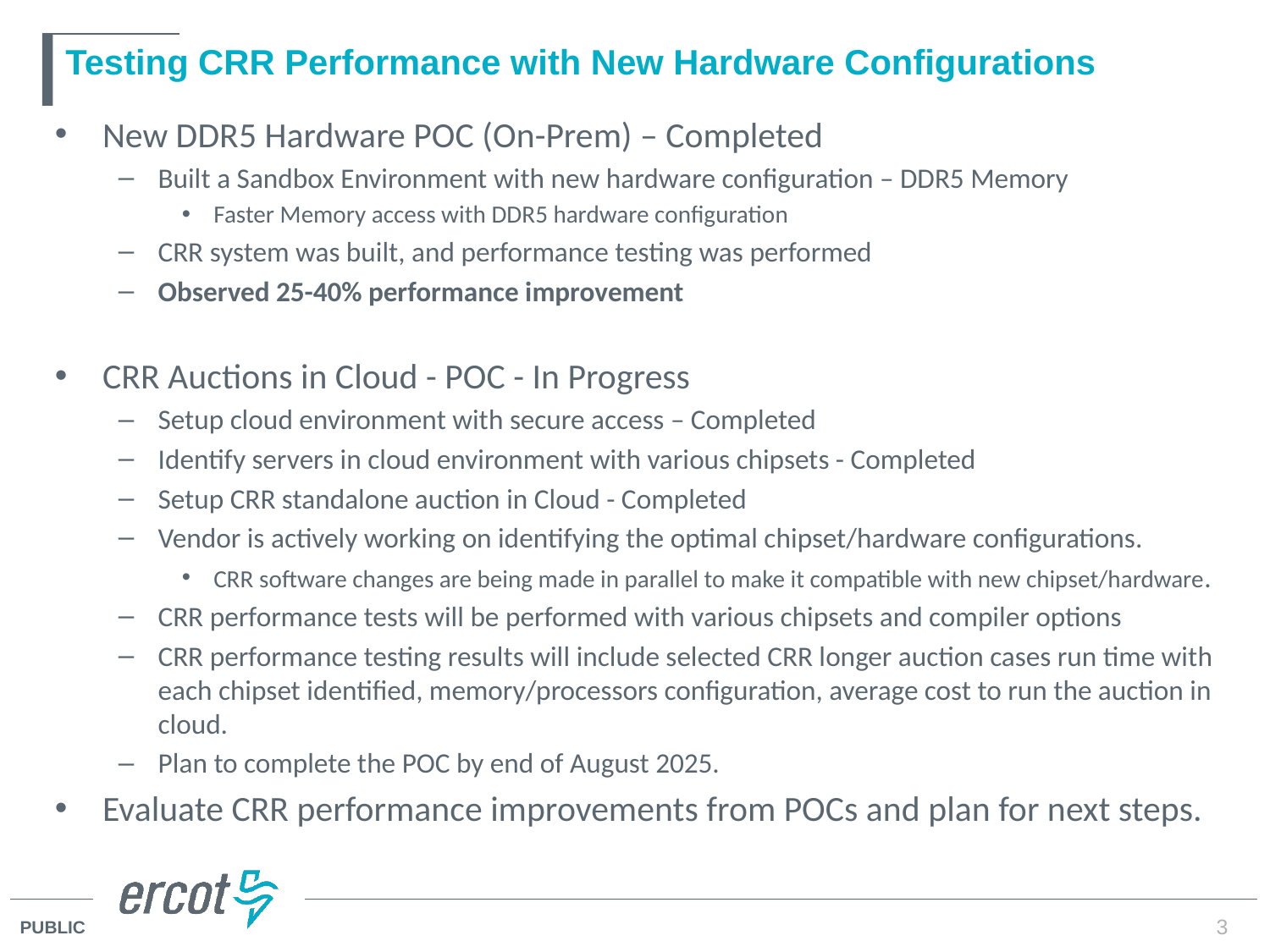

# Testing CRR Performance with New Hardware Configurations
New DDR5 Hardware POC (On-Prem) – Completed
Built a Sandbox Environment with new hardware configuration – DDR5 Memory
Faster Memory access with DDR5 hardware configuration
CRR system was built, and performance testing was performed
Observed 25-40% performance improvement

CRR Auctions in Cloud - POC - In Progress
Setup cloud environment with secure access – Completed
Identify servers in cloud environment with various chipsets - Completed
Setup CRR standalone auction in Cloud - Completed
Vendor is actively working on identifying the optimal chipset/hardware configurations.
CRR software changes are being made in parallel to make it compatible with new chipset/hardware.
CRR performance tests will be performed with various chipsets and compiler options
CRR performance testing results will include selected CRR longer auction cases run time with each chipset identified, memory/processors configuration, average cost to run the auction in cloud.
Plan to complete the POC by end of August 2025.
Evaluate CRR performance improvements from POCs and plan for next steps.
3